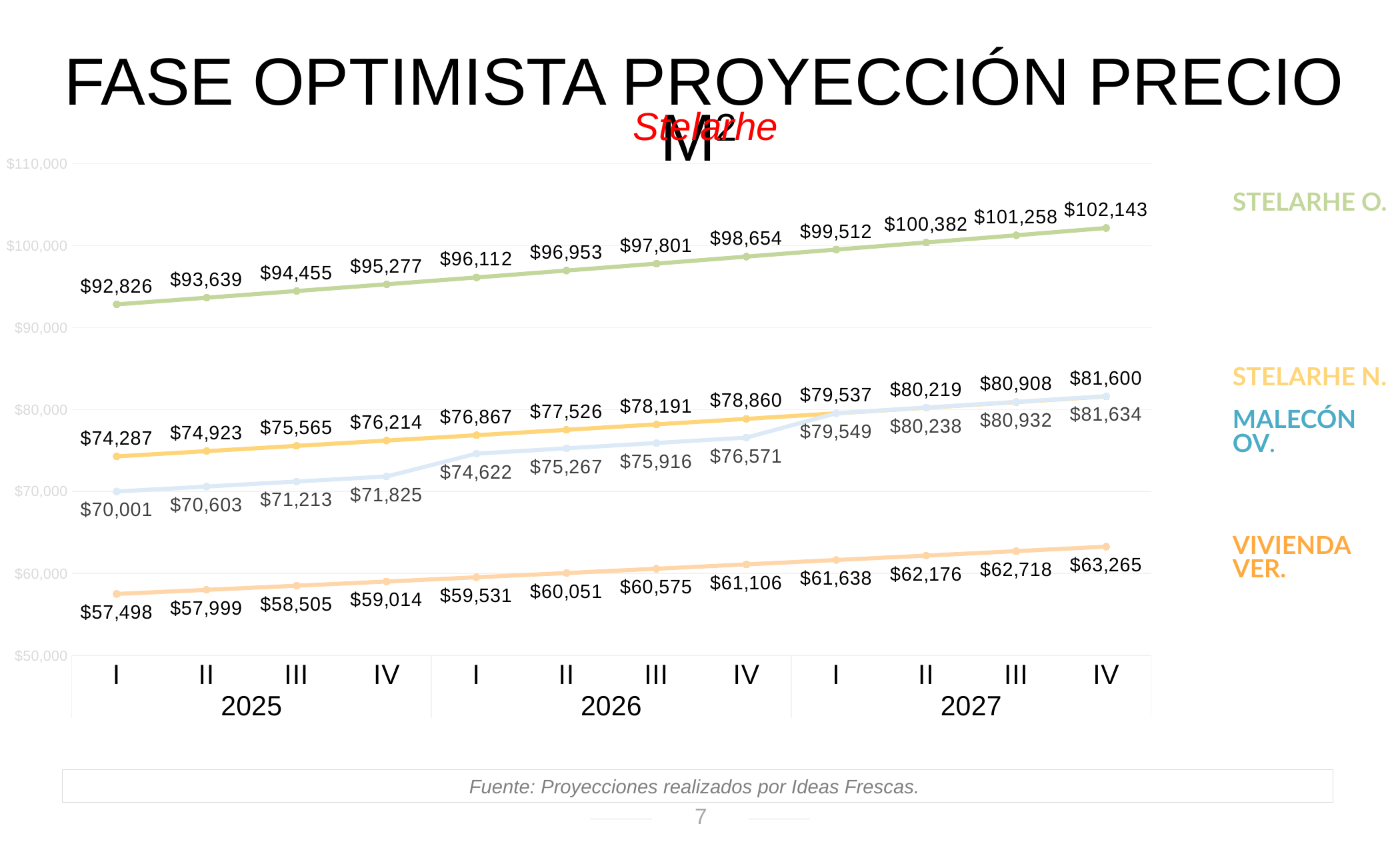

FASE OPTIMISTA PROYECCIÓN PRECIO M2
Stelarhe

### Chart

| Category | Precio M2  Stelarhe Historico  | Precio M2  Stelarhe Historico  | S | Precio M2 OceanView |
|---|---|---|---|---|
| I | 74287.06 | 92826.499969 | 57498.215682 | 70001.0 |
| II | 74922.81 | 93638.867819 | 57999.095943 | 70603.0 |
| III | 75565.02 | 94455.110186 | 58505.461956 | 71213.0 |
| IV | 76214.15 | 95276.869629 | 59014.447609 | 71825.0 |
| I | 76867.07 | 96111.530554 | 59531.142082 | 74622.0 |
| II | 77526.21 | 96952.767353 | 60050.92644 | 75267.0 |
| III | 78190.84 | 97800.863183 | 60575.062378 | 75916.0 |
| IV | 78860.4 | 98653.694044 | 61105.732164 | 76571.0 |
| I | 79537.4 | 99511.705834 | 61637.651895 | 79549.0 |
| II | 80219.02 | 100382.19009 | 62175.988109 | 80238.0 |
| III | 80907.76 | 101257.606662 | 62718.463072 | 80932.0 |
| IV | 81600.28 | 102142.82457 | 63265.343654 | 81634.0 |
Stelarhe O.
Stelarhe N.
Malecón
OV.
Vivienda
Ver.
Fuente: Proyecciones realizados por Ideas Frescas.
7